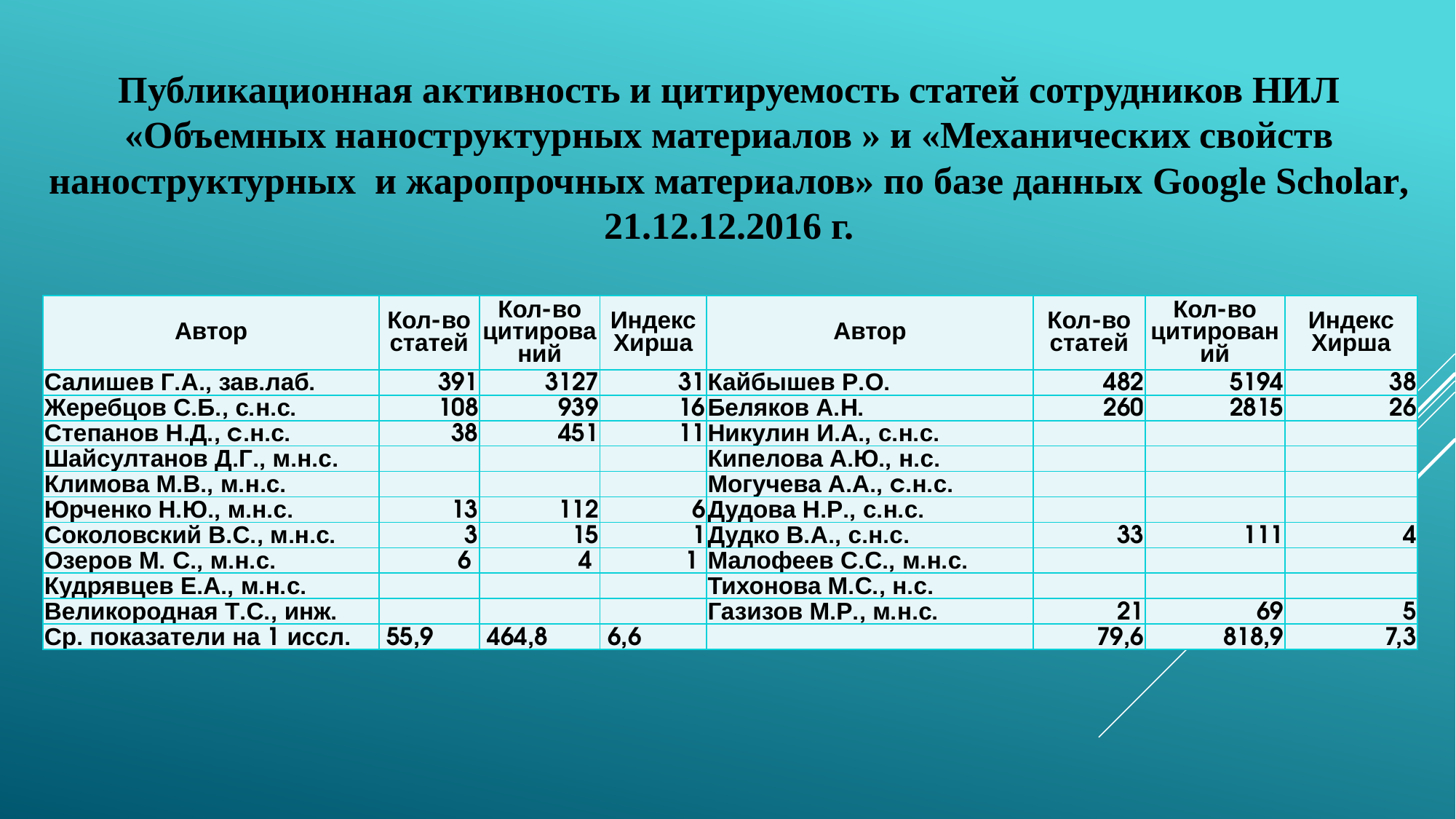

# Публикационная активность и цитируемость статей сотрудников НИЛ «Объемных наноструктурных материалов » и «Механических свойств наноструктурных  и жаропрочных материалов» по базе данных Google Scholar, 21.12.12.2016 г.
| Автор | Кол-во статей | Кол-во цитирований | Индекс Хирша | Автор | Кол-во статей | Кол-во цитирований | Индекс Хирша |
| --- | --- | --- | --- | --- | --- | --- | --- |
| Салишев Г.А., зав.лаб. | 391 | 3127 | 31 | Кайбышев Р.О. | 482 | 5194 | 38 |
| Жеребцов С.Б., с.н.с. | 108 | 939 | 16 | Беляков А.Н. | 260 | 2815 | 26 |
| Степанов Н.Д., c.н.с. | 38 | 451 | 11 | Никулин И.А., с.н.с. |  |  |  |
| Шайсултанов Д.Г., м.н.с. |  |  |  | Кипелова А.Ю., н.с. |  |  |  |
| Климова М.В., м.н.с. |  |  |  | Могучева А.А., c.н.с. |  |  |  |
| Юрченко Н.Ю., м.н.с. | 13 | 112 | 6 | Дудова Н.Р., с.н.с. |  |  |  |
| Соколовский В.С., м.н.с. | 3 | 15 | 1 | Дудко В.А., с.н.с. | 33 | 111 | 4 |
| Озеров М. С., м.н.с. | 6 | 4 | 1 | Малофеев С.С., м.н.с. |  |  |  |
| Кудрявцев Е.А., м.н.с. |  |  |  | Тихонова М.С., н.с. |  |  |  |
| Великородная Т.С., инж. |  |  |  | Газизов М.Р., м.н.с. | 21 | 69 | 5 |
| Ср. показатели на 1 иссл. | 55,9 | 464,8 | 6,6 |  | 79,6 | 818,9 | 7,3 |